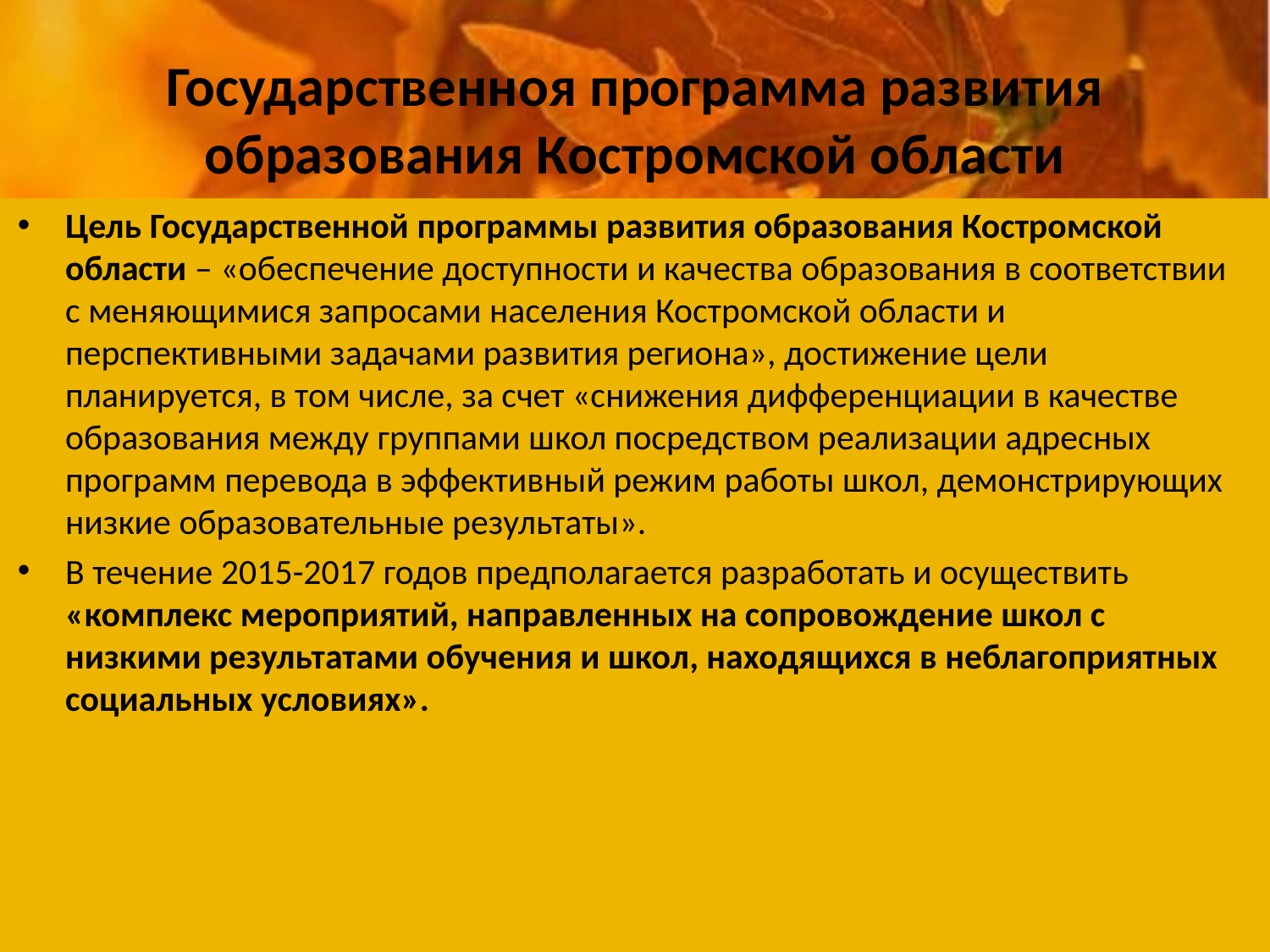

# Государственноя программа развития образования Костромской области
Цель Государственной программы развития образования Костромской области – «обеспечение доступности и качества образования в соответствии с меняющимися запросами населения Костромской области и перспективными задачами развития региона», достижение цели планируется, в том числе, за счет «снижения дифференциации в качестве образования между группами школ посредством реализации адресных программ перевода в эффективный режим работы школ, демонстрирующих низкие образовательные результаты».
В течение 2015-2017 годов предполагается разработать и осуществить «комплекс мероприятий, направленных на сопровождение школ с низкими результатами обучения и школ, находящихся в неблагоприятных социальных условиях».